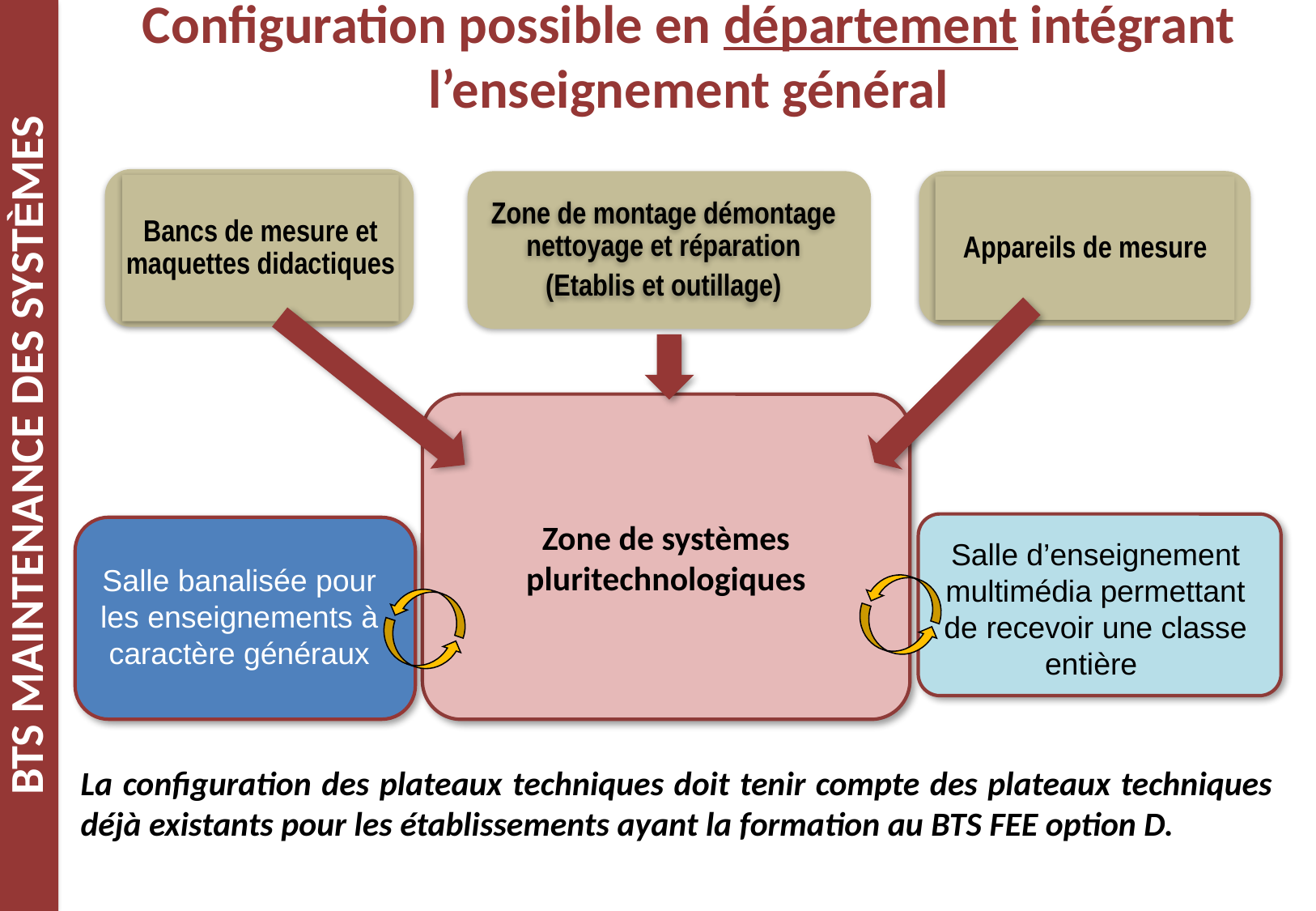

# Configuration possible en département intégrant l’enseignement général

Bancs de mesure et maquettes didactiques

Appareils de mesure

Zone de montage démontage nettoyage et réparation
(Etablis et outillage)

Zone de systèmes pluritechnologiques

Salle d’enseignement multimédia permettant de recevoir une classe entière

Salle banalisée pour les enseignements à caractère généraux

La configuration des plateaux techniques doit tenir compte des plateaux techniques déjà existants pour les établissements ayant la formation au BTS FEE option D.